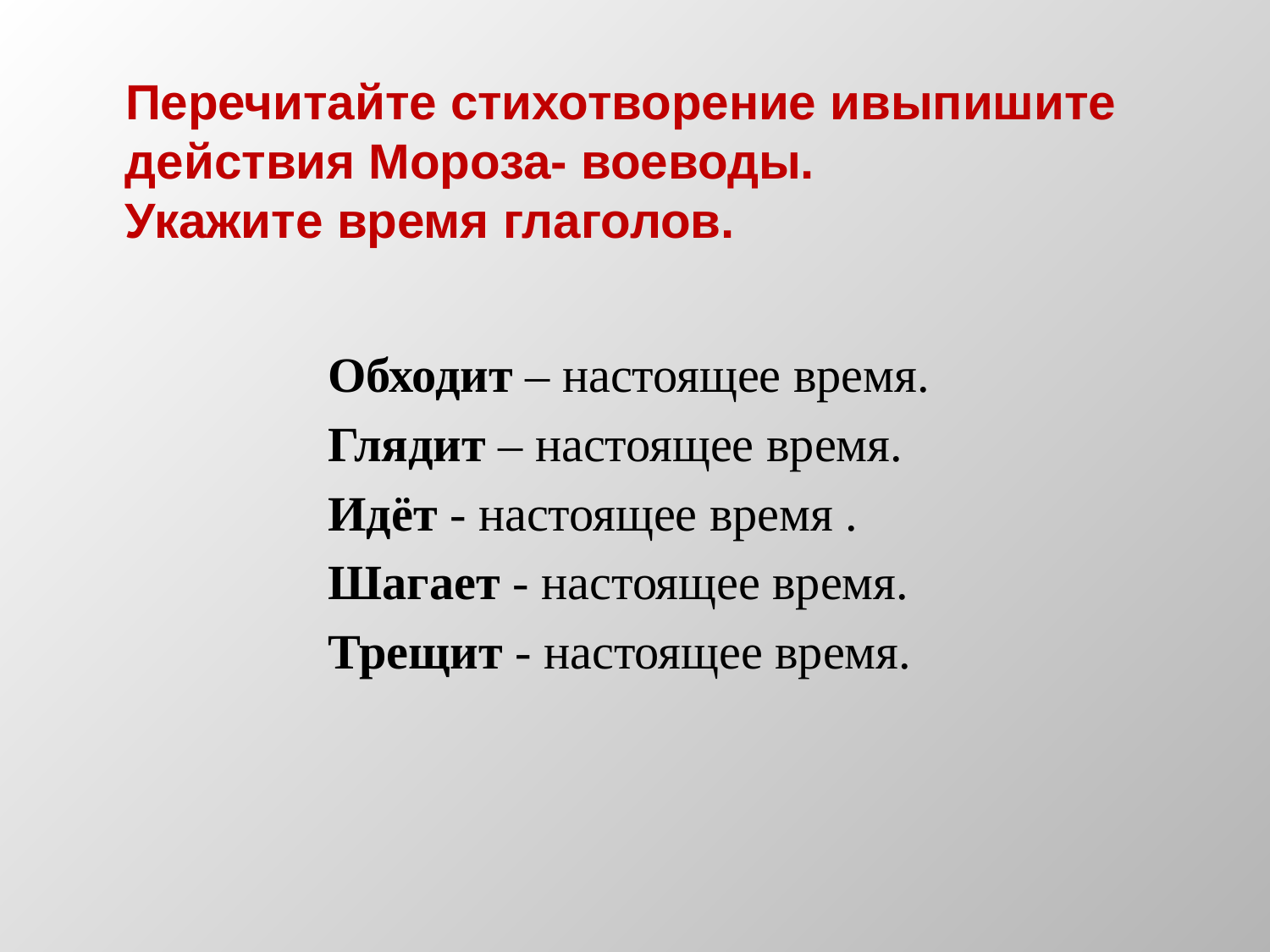

# Перечитайте стихотворение ивыпишите  действия Мороза- воеводы. Укажите время глаголов.

                   Обходит – настоящее время.
                   Глядит – настоящее время.
                   Идёт - настоящее время .
                   Шагает - настоящее время.
                   Трещит - настоящее время.